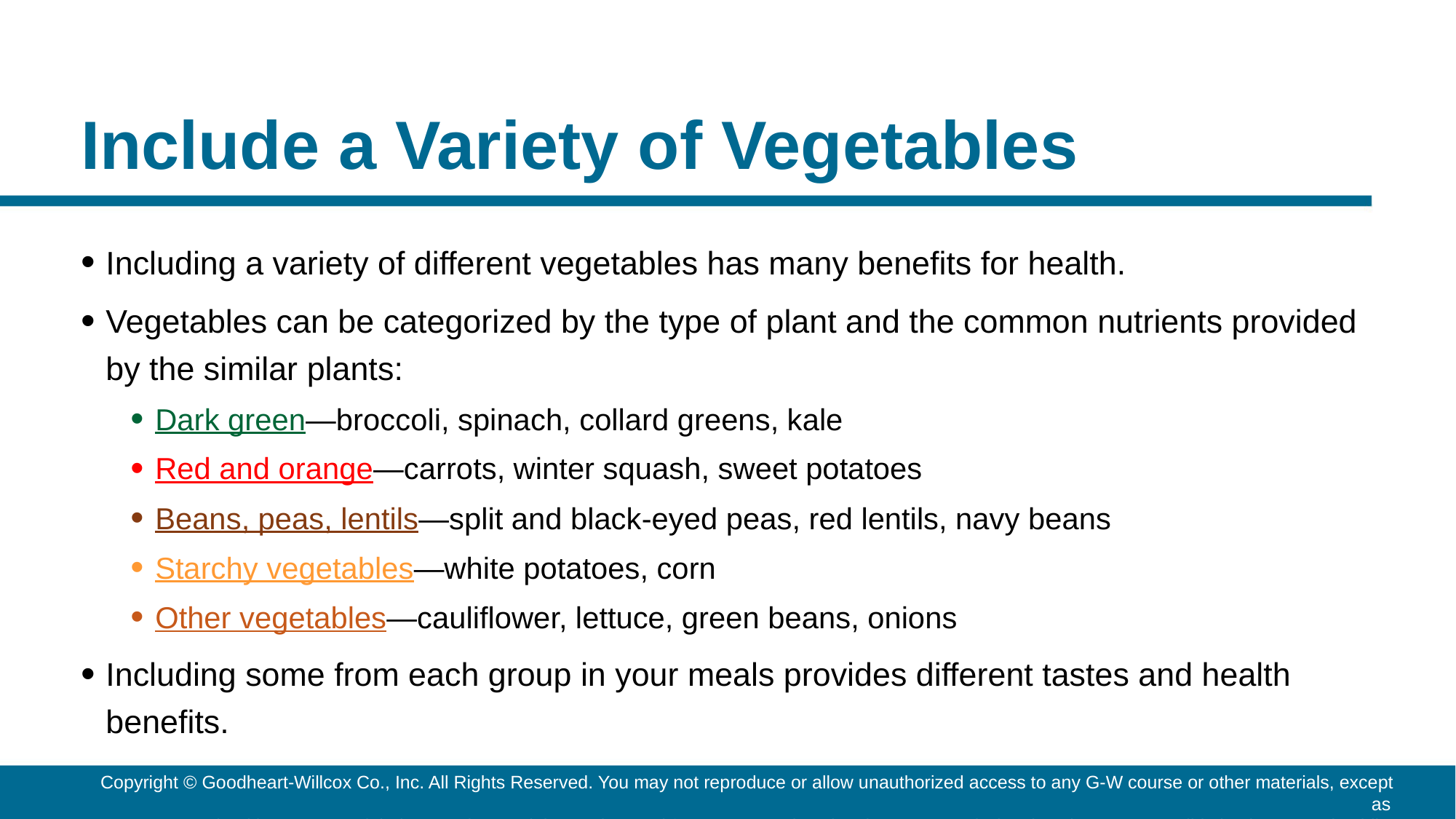

# Include a Variety of Vegetables
Including a variety of different vegetables has many benefits for health.
Vegetables can be categorized by the type of plant and the common nutrients provided by the similar plants:
Dark green—broccoli, spinach, collard greens, kale
Red and orange—carrots, winter squash, sweet potatoes
Beans, peas, lentils—split and black-eyed peas, red lentils, navy beans
Starchy vegetables—white potatoes, corn
Other vegetables—cauliflower, lettuce, green beans, onions
Including some from each group in your meals provides different tastes and health benefits.